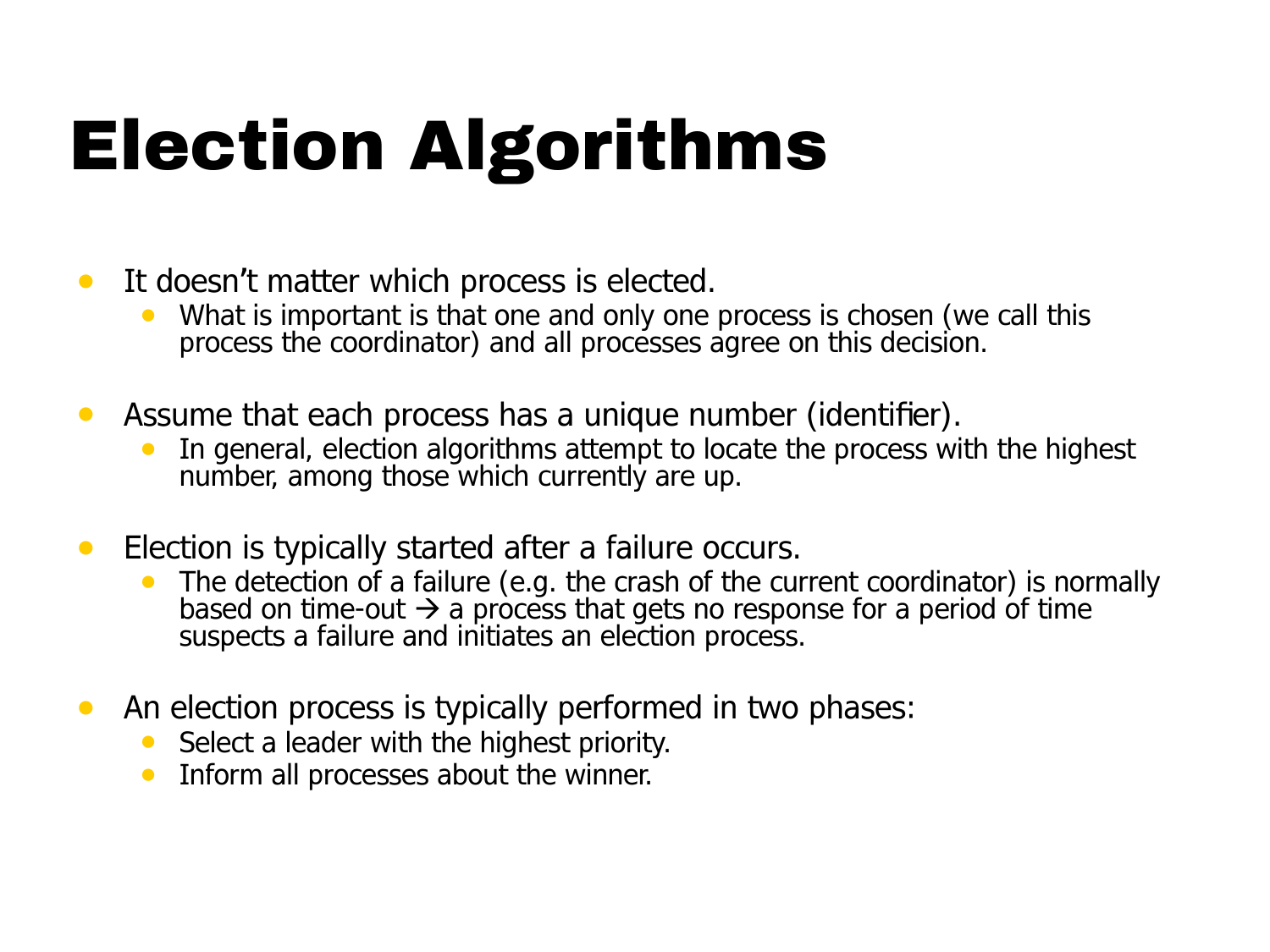

# Election Algorithms
It doesn’t matter which process is elected.
What is important is that one and only one process is chosen (we call this process the coordinator) and all processes agree on this decision.

Assume that each process has a unique number (identifier).
In general, election algorithms attempt to locate the process with the highest number, among those which currently are up.

Election is typically started after a failure occurs.
The detection of a failure (e.g. the crash of the current coordinator) is normally based on time-out 🡪 a process that gets no response for a period of time suspects a failure and initiates an election process.

An election process is typically performed in two phases:
Select a leader with the highest priority.
Inform all processes about the winner.